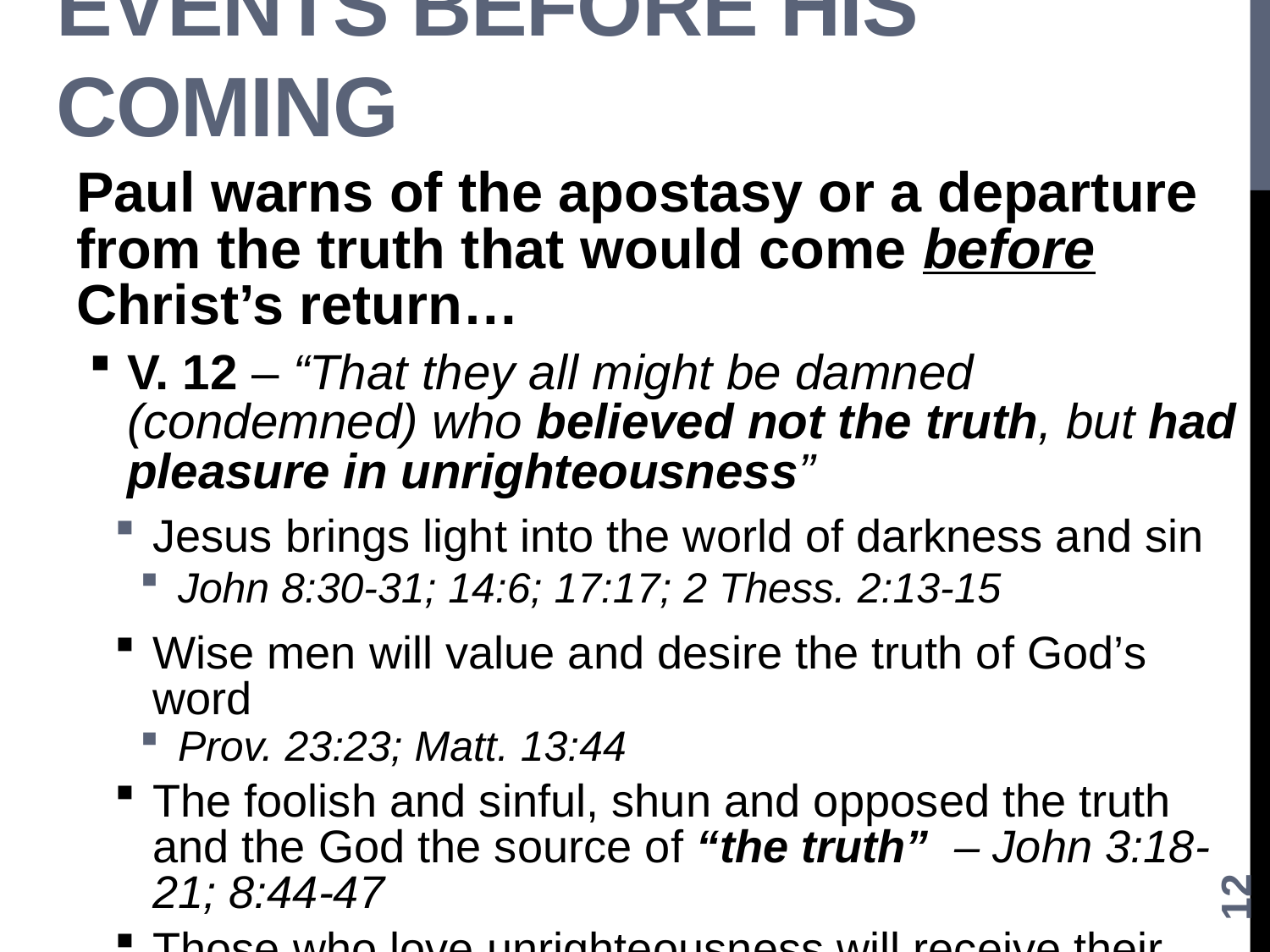

# Events before His coming
Paul warns of the apostasy or a departure from the truth that would come before Christ’s return…
V. 12 – “That they all might be damned (condemned) who believed not the truth, but had pleasure in unrighteousness”
Jesus brings light into the world of darkness and sin
John 8:30-31; 14:6; 17:17; 2 Thess. 2:13-15
Wise men will value and desire the truth of God’s word
Prov. 23:23; Matt. 13:44
The foolish and sinful, shun and opposed the truth and the God the source of “the truth”  – John 3:18-21; 8:44-47
Those who love unrighteousness will receive their just reward – Rom. 1:18; 2:8-9
12